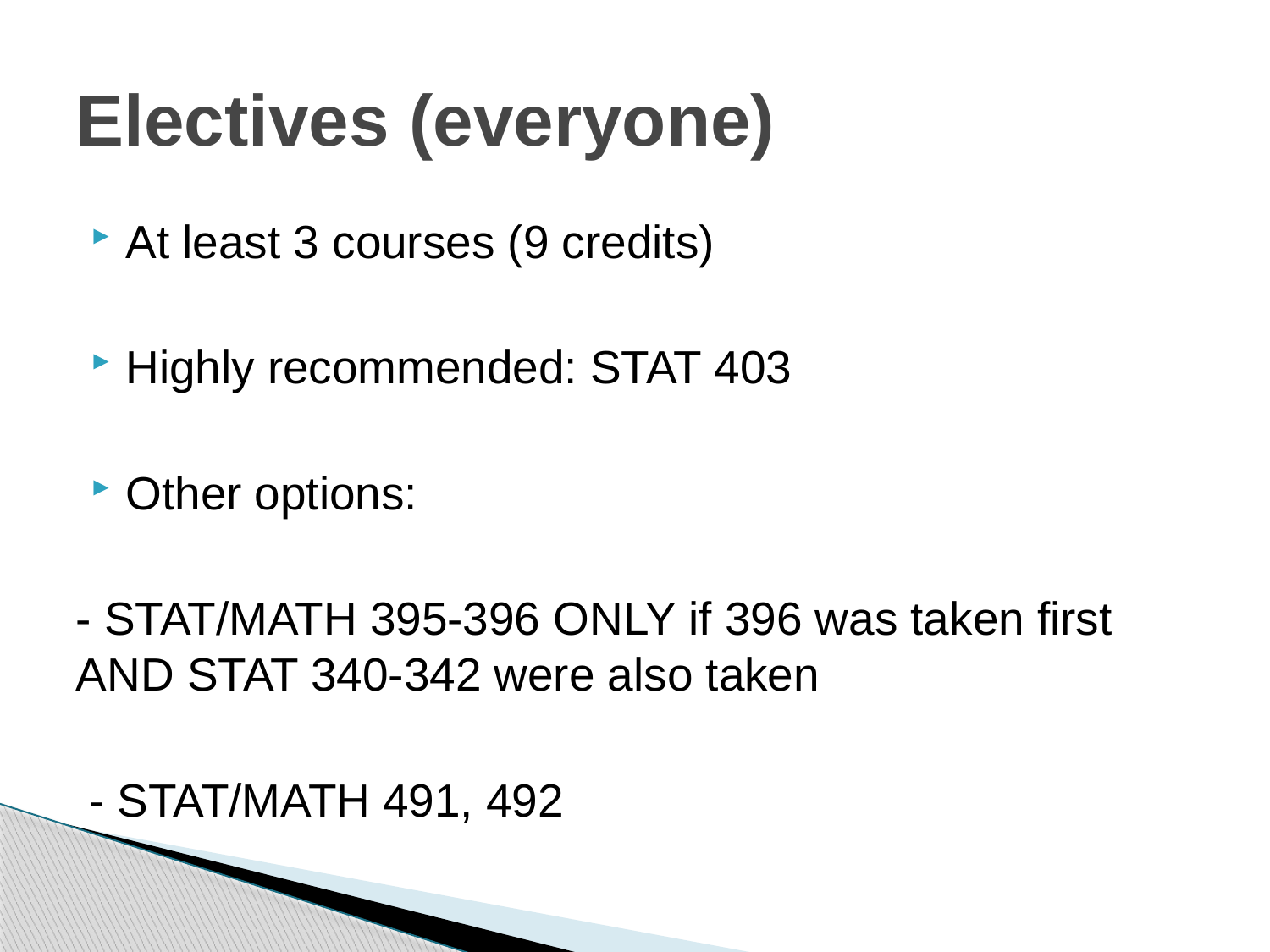

# Electives (everyone)
At least 3 courses (9 credits)

Highly recommended: STAT 403

Other options:

- STAT/MATH 395-396 ONLY if 396 was taken first AND STAT 340-342 were also taken

 - STAT/MATH 491, 492